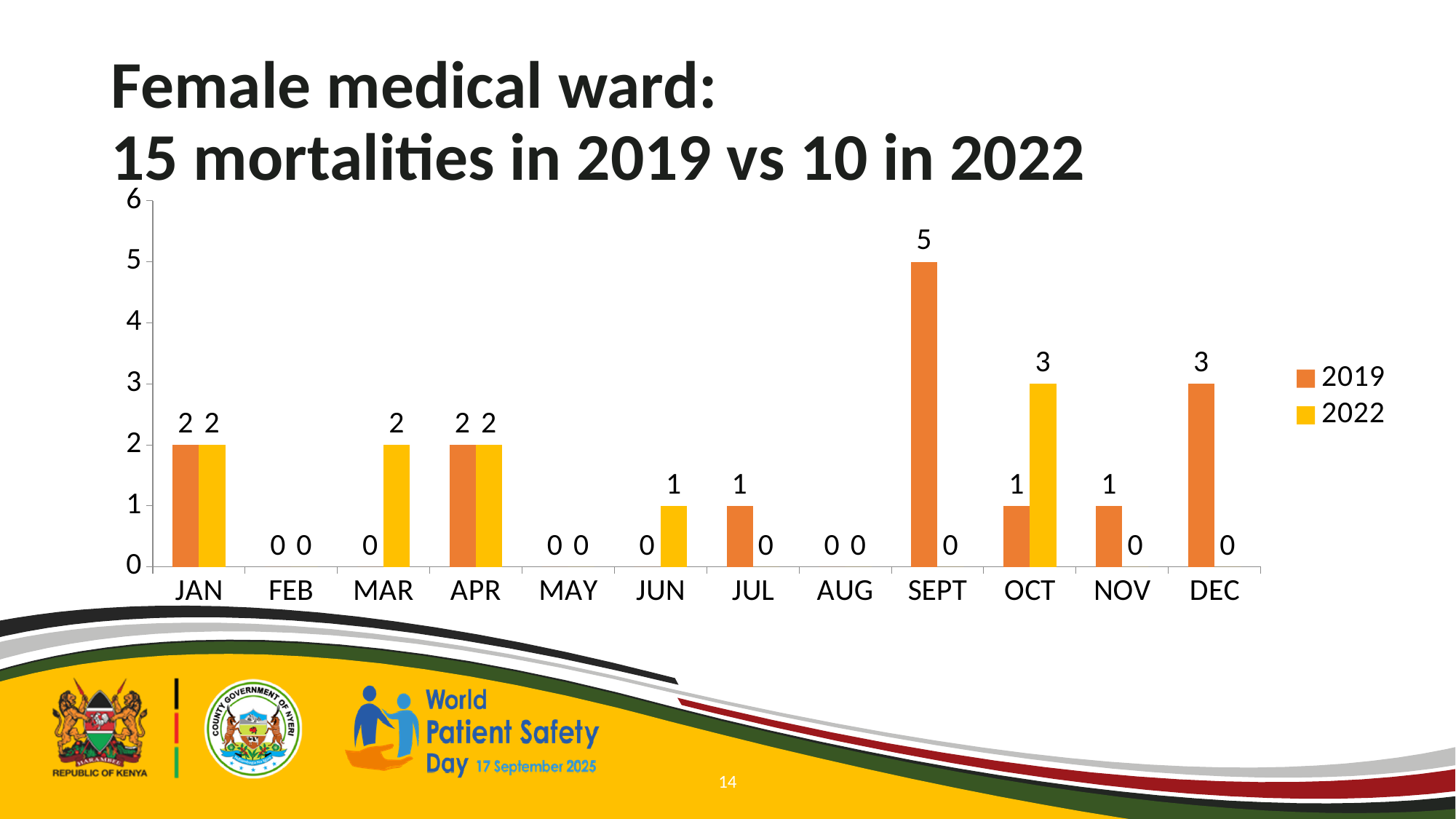

# Female medical ward: 15 mortalities in 2019 vs 10 in 2022

### Chart

| Category |  |  |
|---|---|---|
| JAN | 2.0 | 2.0 |
| FEB | 0.0 | 0.0 |
| MAR | 0.0 | 2.0 |
| APR | 2.0 | 2.0 |
| MAY | 0.0 | 0.0 |
| JUN | 0.0 | 1.0 |
| JUL | 1.0 | 0.0 |
| AUG | 0.0 | 0.0 |
| SEPT | 5.0 | 0.0 |
| OCT | 1.0 | 3.0 |
| NOV | 1.0 | 0.0 |
| DEC | 3.0 | 0.0 |

14